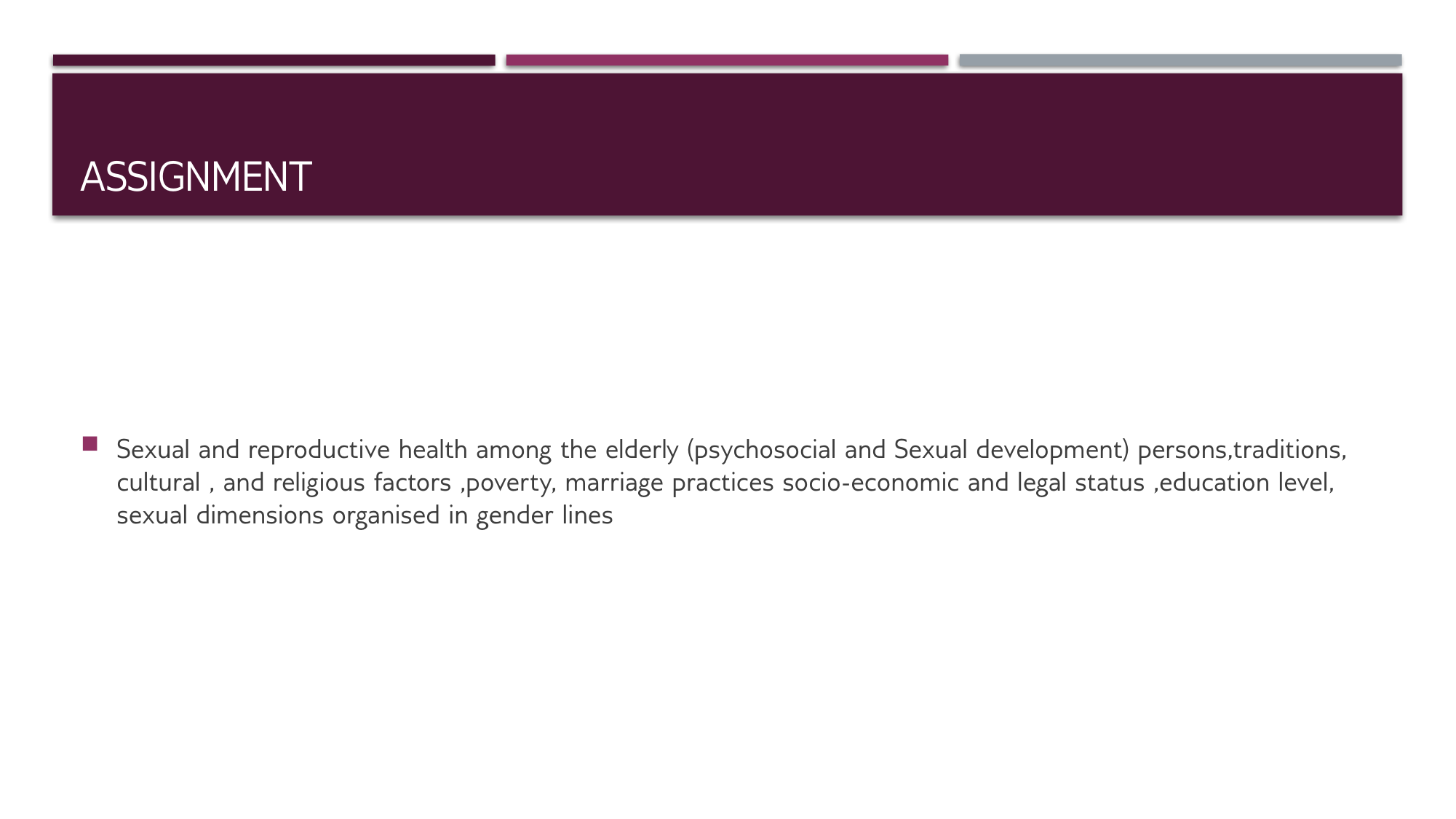

# Assignment
Sexual and reproductive health among the elderly (psychosocial and Sexual development) persons,traditions, cultural , and religious factors ,poverty, marriage practices socio-economic and legal status ,education level, sexual dimensions organised in gender lines